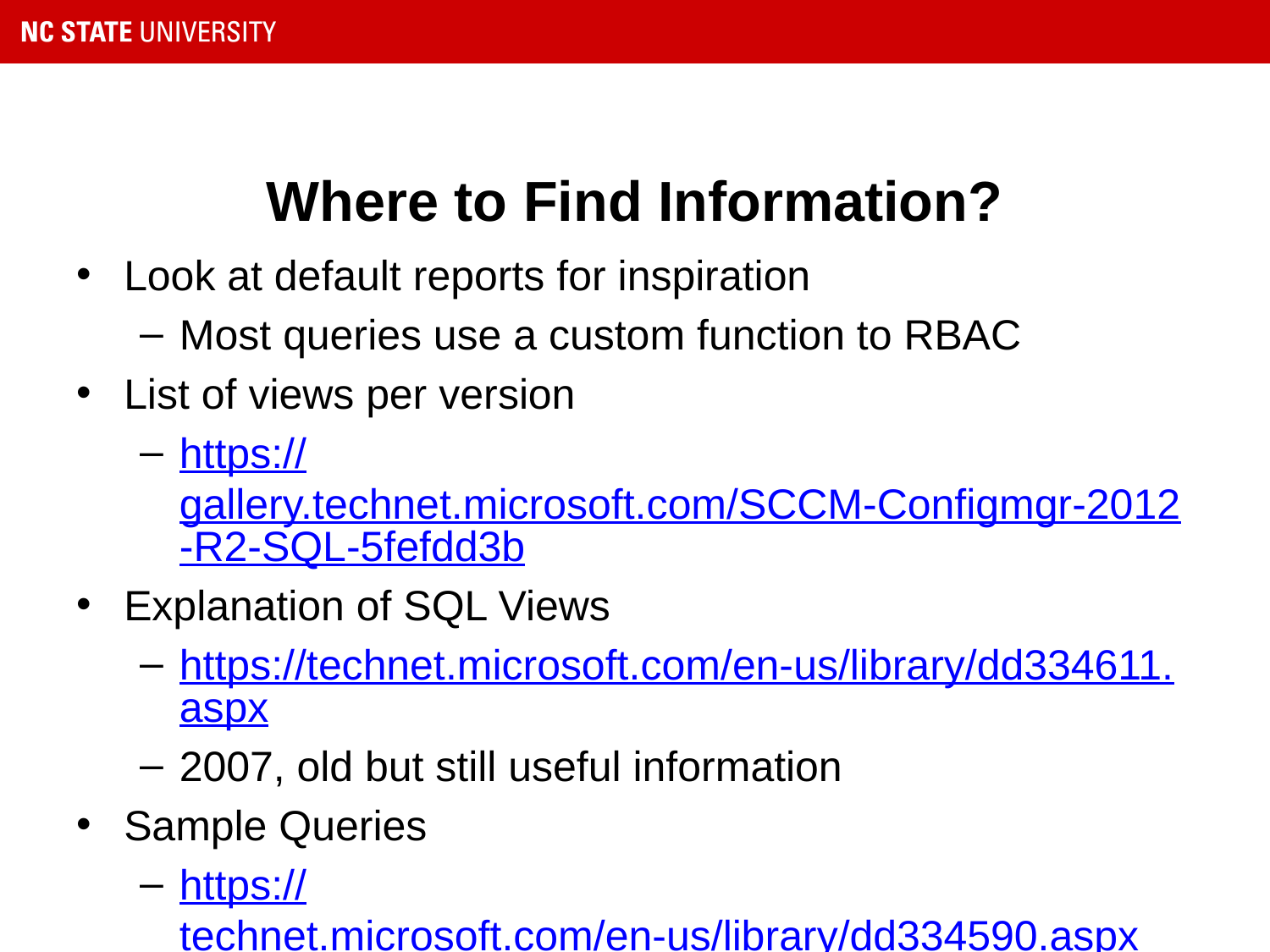

# Where to Find Information?
Look at default reports for inspiration
Most queries use a custom function to RBAC
List of views per version
https://gallery.technet.microsoft.com/SCCM-Configmgr-2012-R2-SQL-5fefdd3b
Explanation of SQL Views
https://technet.microsoft.com/en-us/library/dd334611.aspx
2007, old but still useful information
Sample Queries
https://technet.microsoft.com/en-us/library/dd334590.aspx